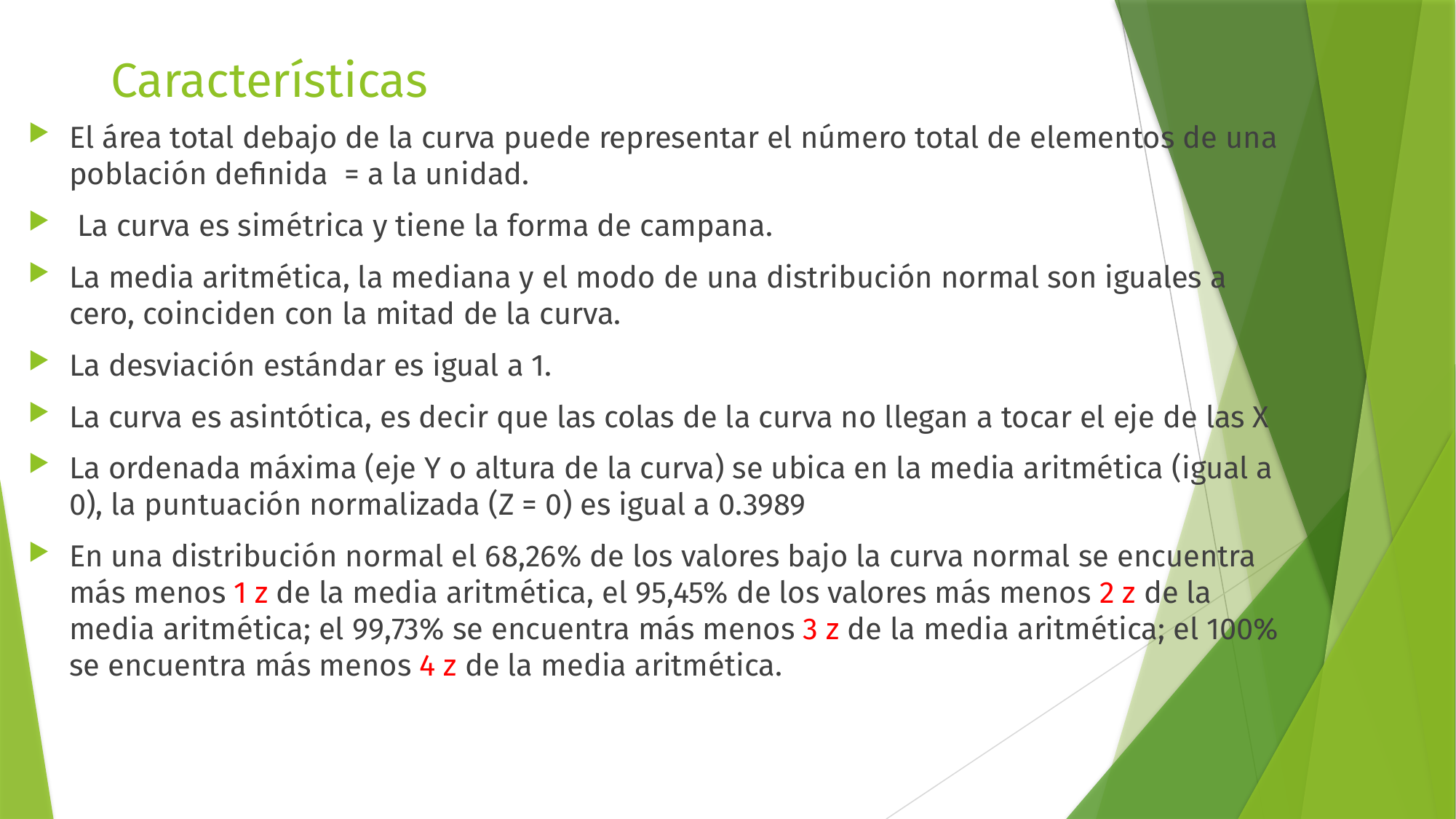

# Características
El área total debajo de la curva puede representar el número total de elementos de una población definida  = a la unidad.
 La curva es simétrica y tiene la forma de campana.
La media aritmética, la mediana y el modo de una distribución normal son iguales a cero, coinciden con la mitad de la curva.
La desviación estándar es igual a 1.
La curva es asintótica, es decir que las colas de la curva no llegan a tocar el eje de las X
La ordenada máxima (eje Y o altura de la curva) se ubica en la media aritmética (igual a 0), la puntuación normalizada (Z = 0) es igual a 0.3989
En una distribución normal el 68,26% de los valores bajo la curva normal se encuentra más menos 1 z de la media aritmética, el 95,45% de los valores más menos 2 z de la media aritmética; el 99,73% se encuentra más menos 3 z de la media aritmética; el 100% se encuentra más menos 4 z de la media aritmética.